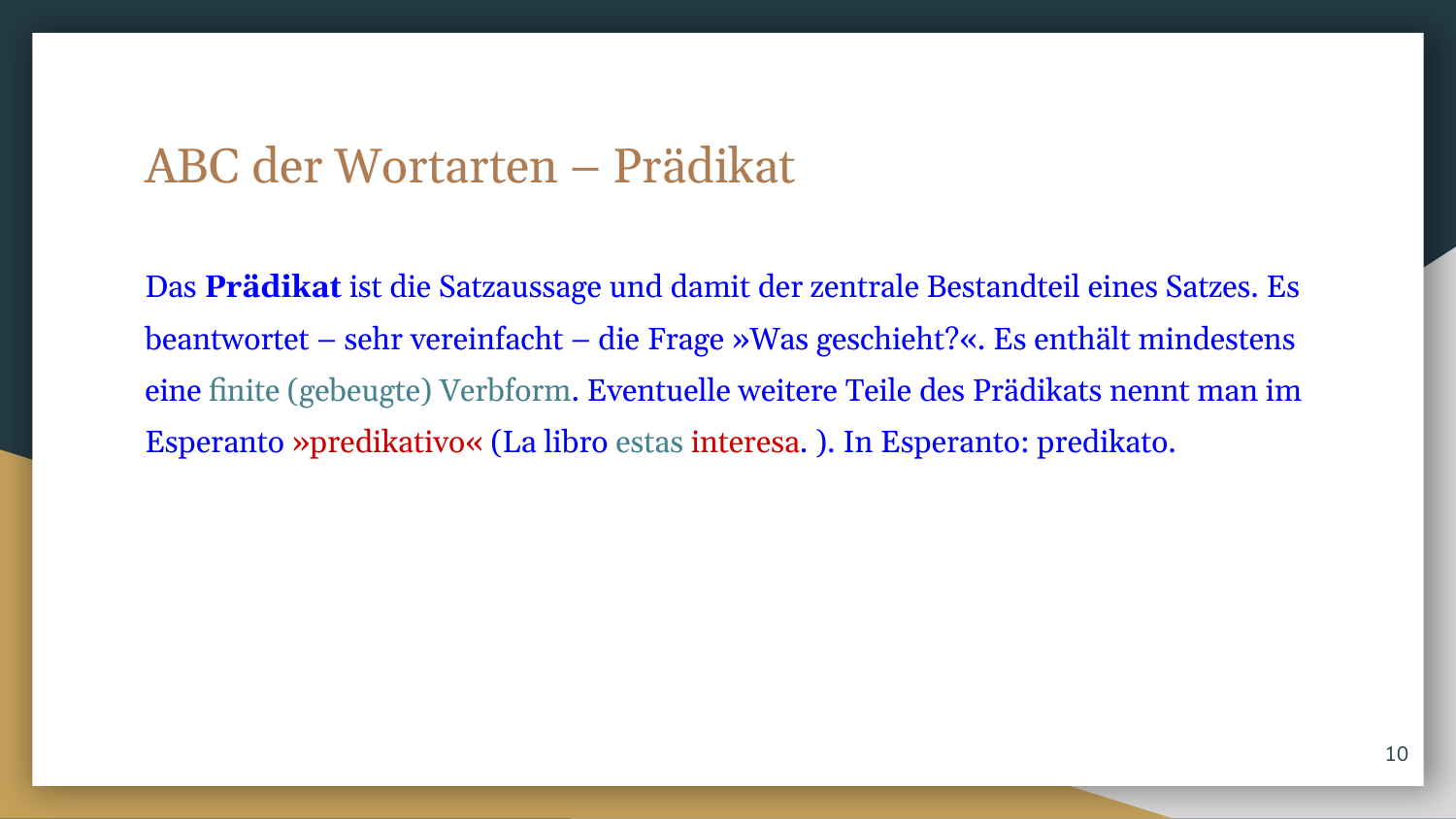

ABC der Wortarten – Prädikat

Das Prädikat ist die Satzaussage und damit der zentrale Bestandteil eines Satzes. Es beantwortet – sehr vereinfacht – die Frage »Was geschieht?«. Es enthält mindestens eine finite (gebeugte) Verbform. Eventuelle weitere Teile des Prädikats nennt man im Esperanto »predikativo« (La libro estas interesa. ). In Esperanto: predikato.

10